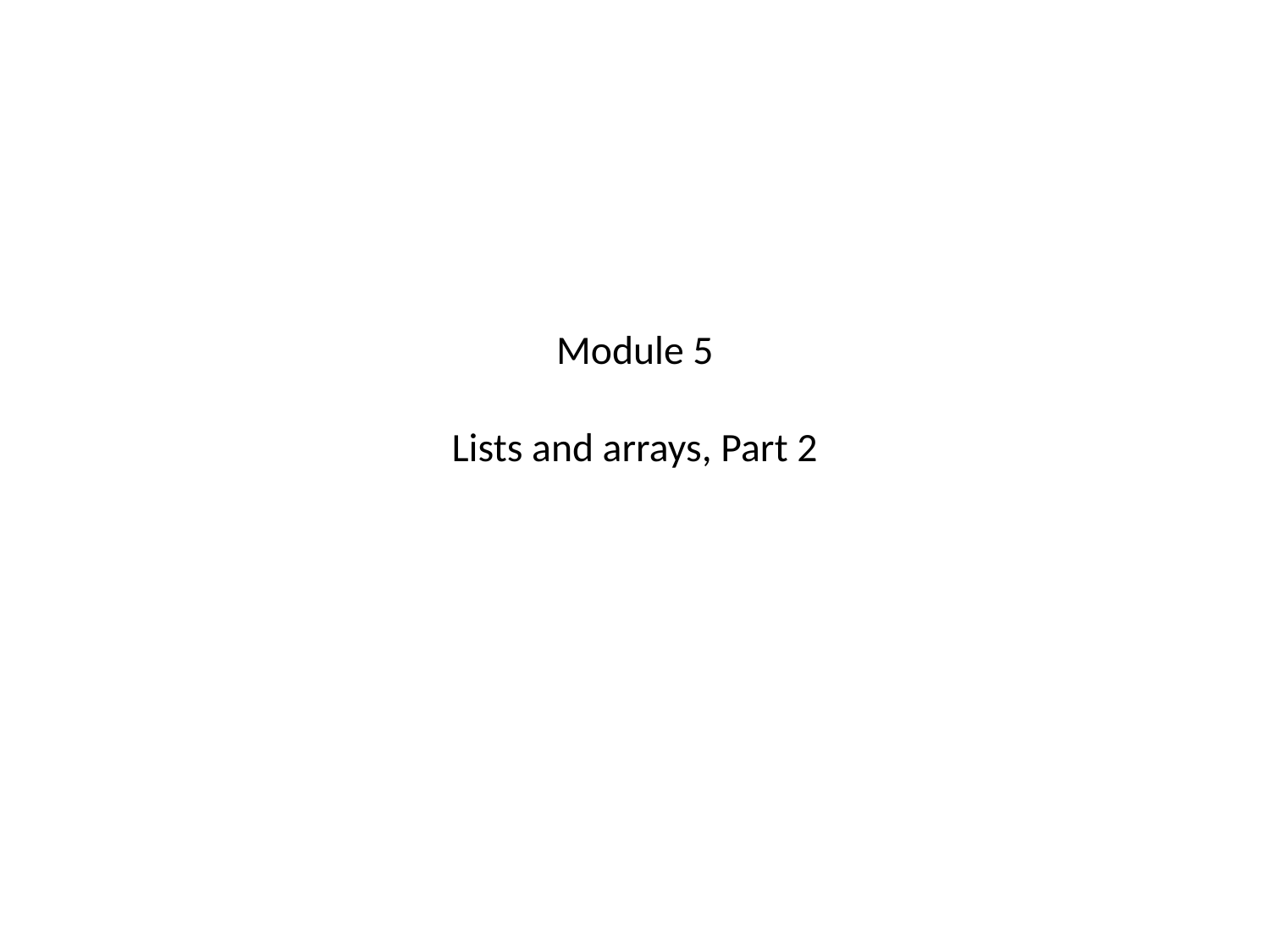

# Module 5 Lists and arrays, Part 2